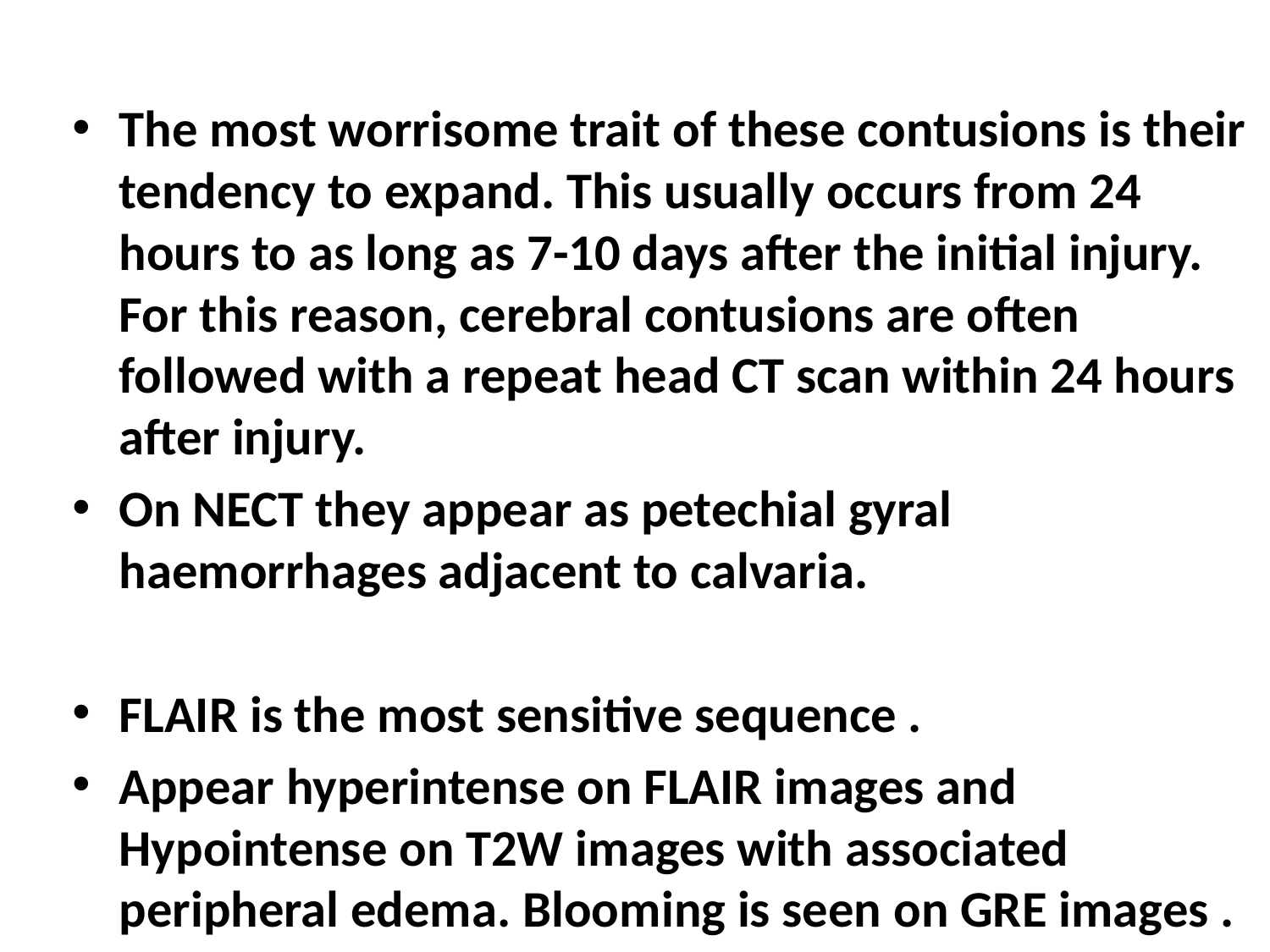

The most worrisome trait of these contusions is their tendency to expand. This usually occurs from 24 hours to as long as 7-10 days after the initial injury. For this reason, cerebral contusions are often followed with a repeat head CT scan within 24 hours after injury.
On NECT they appear as petechial gyral haemorrhages adjacent to calvaria.

FLAIR is the most sensitive sequence .
Appear hyperintense on FLAIR images and Hypointense on T2W images with associated peripheral edema. Blooming is seen on GRE images .